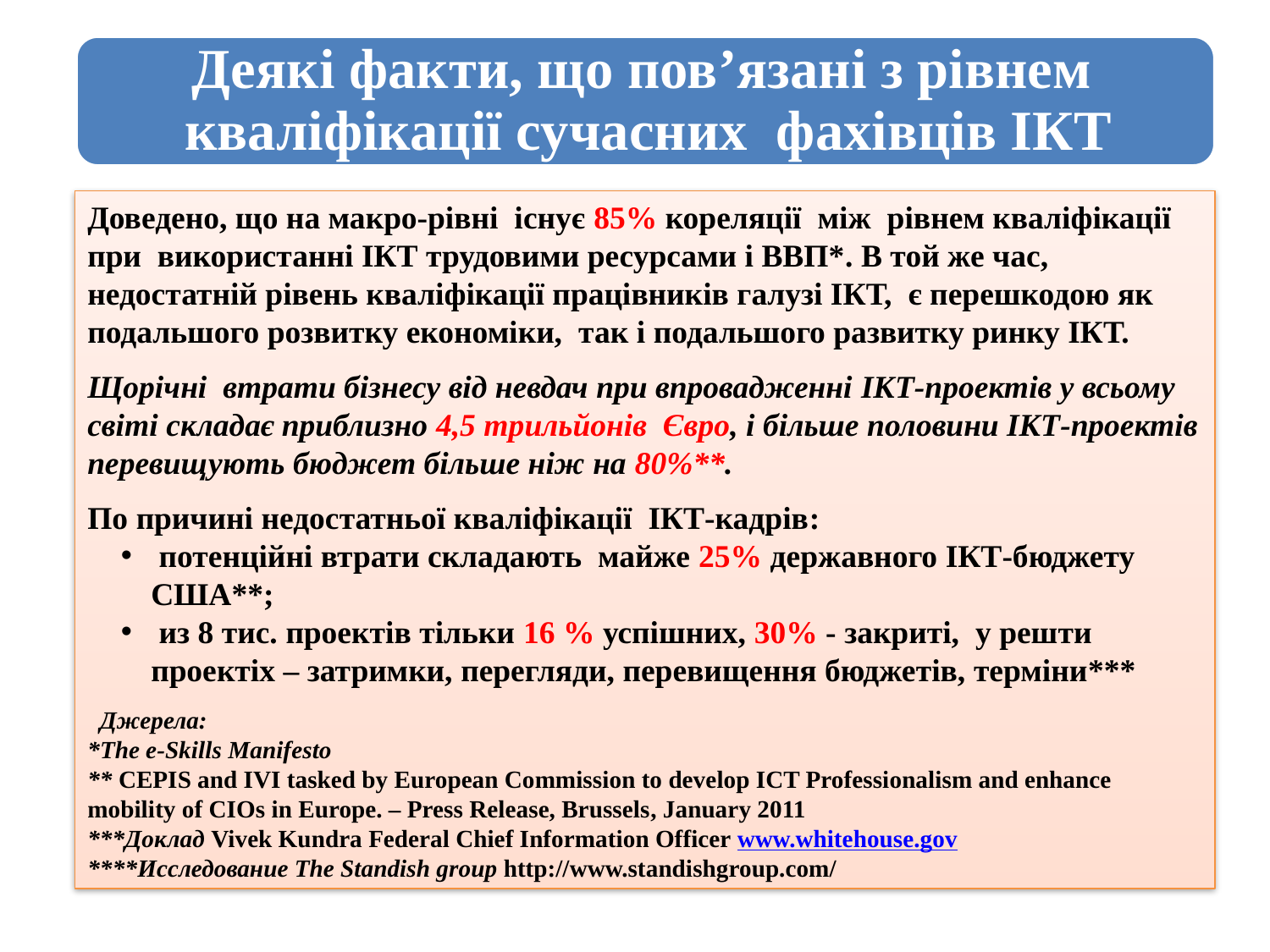

Деякі факти, що пов’язані з рівнем  кваліфікації сучасних  фахівців ІКТ
Доведено, що на макро-рівні  існує 85% кореляції  між  рівнем кваліфікації при  використанні ІКТ трудовими ресурсами і ВВП*. В той же час, недостатній рівень кваліфікації працівників галузі ІКТ,  є перешкодою як подальшого розвитку економіки,  так і подальшого развитку ринку ІКТ.

Щорічні  втрати бізнесу від невдач при впровадженні ІКТ-проектів у всьому  світі складає приблизно 4,5 трильйонів  Євро, і більше половини ІКТ-проектів перевищують бюджет більше ніж на 80%**.

По причині недостатньої кваліфікації  ІКТ-кадрів:
 потенційні втрати складають  майже 25% державного ІКТ-бюджету США**;
 из 8 тис. проектів тільки 16 % успішних, 30% - закриті,  у решти проектіх – затримки, перегляди, перевищення бюджетів, терміни***

  Джерела:
*The e-Skills Manifesto
** CEPIS and IVI tasked by European Commission to develop ICT Professionalism and enhance mobility of CIOs in Europe. – Press Release, Brussels, January 2011
***Доклад Vivek Kundra Federal Chief Information Officer www.whitehouse.gov
****Исследование The Standish group http://www.standishgroup.com/